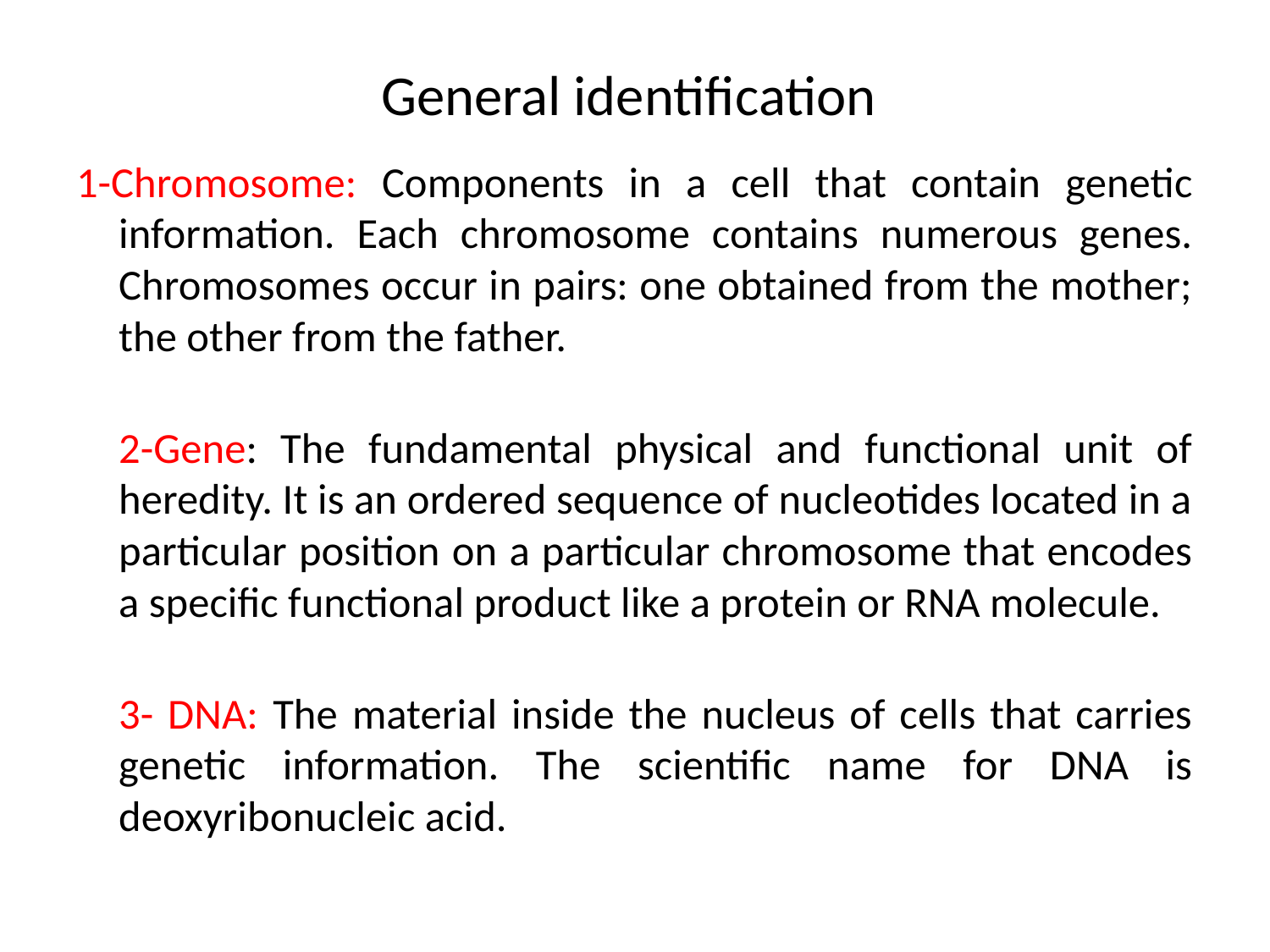

# General identification
1-Chromosome: Components in a cell that contain genetic information. Each chromosome contains numerous genes. Chromosomes occur in pairs: one obtained from the mother; the other from the father.
  
2-Gene: The fundamental physical and functional unit of heredity. It is an ordered sequence of nucleotides located in a particular position on a particular chromosome that encodes a specific functional product like a protein or RNA molecule.
3- DNA: The material inside the nucleus of cells that carries genetic information. The scientific name for DNA is deoxyribonucleic acid.